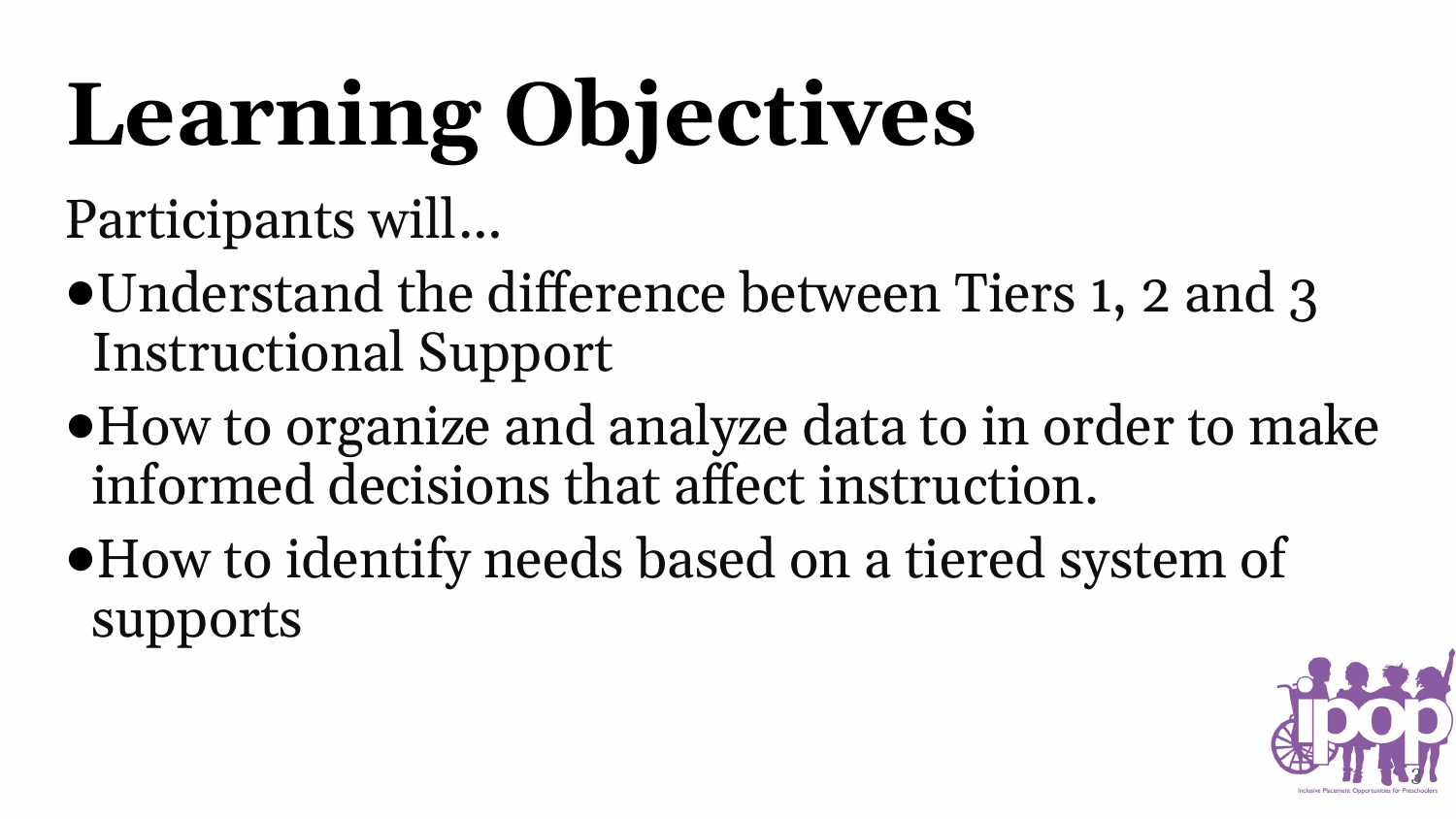

# Learning Objectives
Participants will…
Understand the difference between Tiers 1, 2 and 3 Instructional Support
How to organize and analyze data to in order to make informed decisions that affect instruction.
How to identify needs based on a tiered system of supports

3